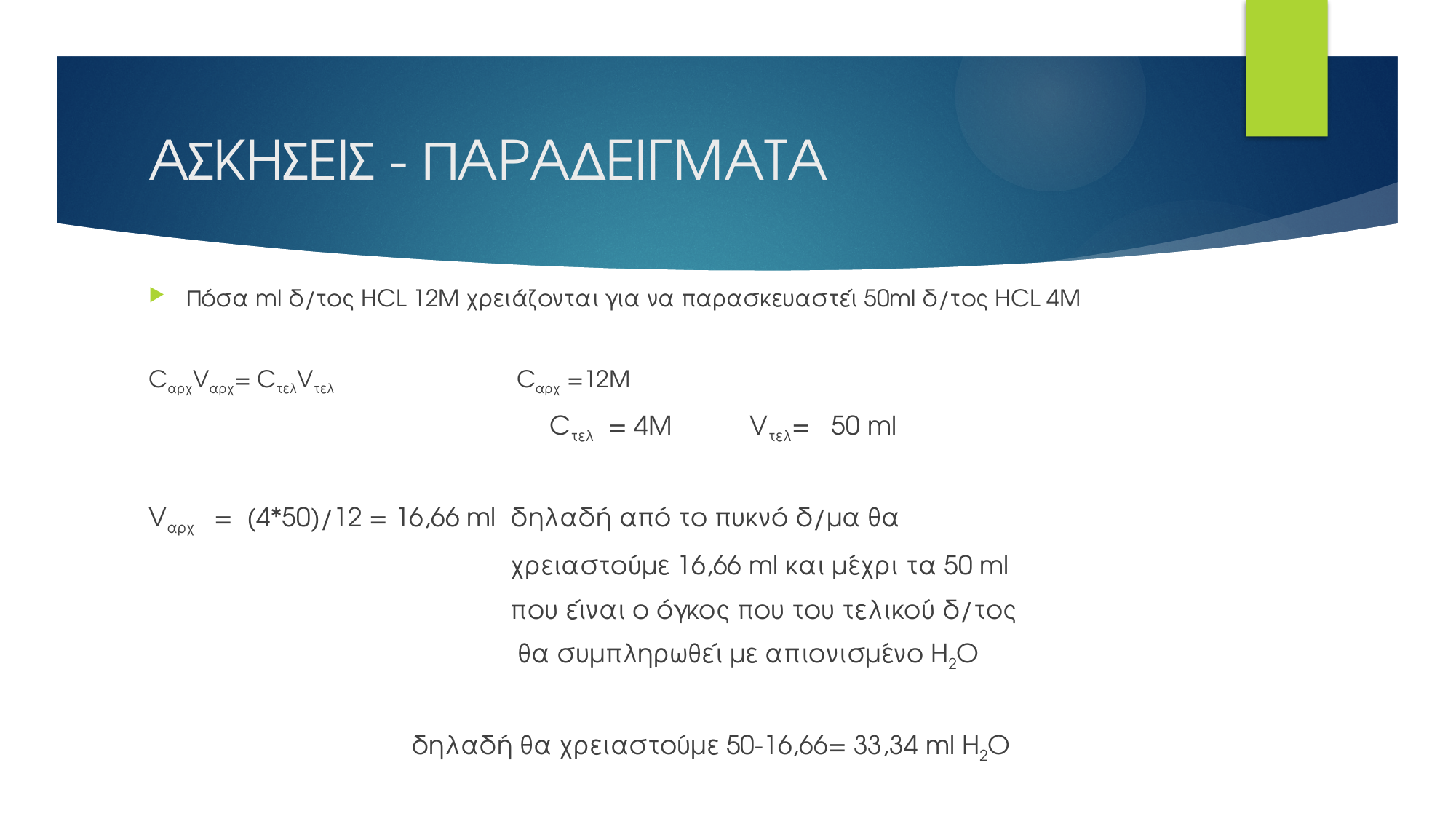

# ΑΣΚΗΣΕΙΣ - ΠΑΡΑΔΕΙΓΜΑΤΑ
Πόσα ml δ/τος HCL 12M χρειάζονται για να παρασκευαστεί 50ml δ/τος HCL 4M

CαρχVαρχ= CτελVτελ                                                  Cαρχ =12M
                                                               Cτελ  = 4M           Vτελ=   50 ml

Vαρχ    =  (4*50)/12 = 16,66 ml  δηλαδή από το πυκνό δ/μα θα
                                                   χρειαστούμε 16,66 ml και μέχρι τα 50 ml
                                                   που είναι ο όγκος που του τελικού δ/τος
                                                    θα συμπληρωθεί με απιονισμένο H2O

                                     δηλαδή θα χρειαστούμε 50-16,66= 33,34 ml H2O